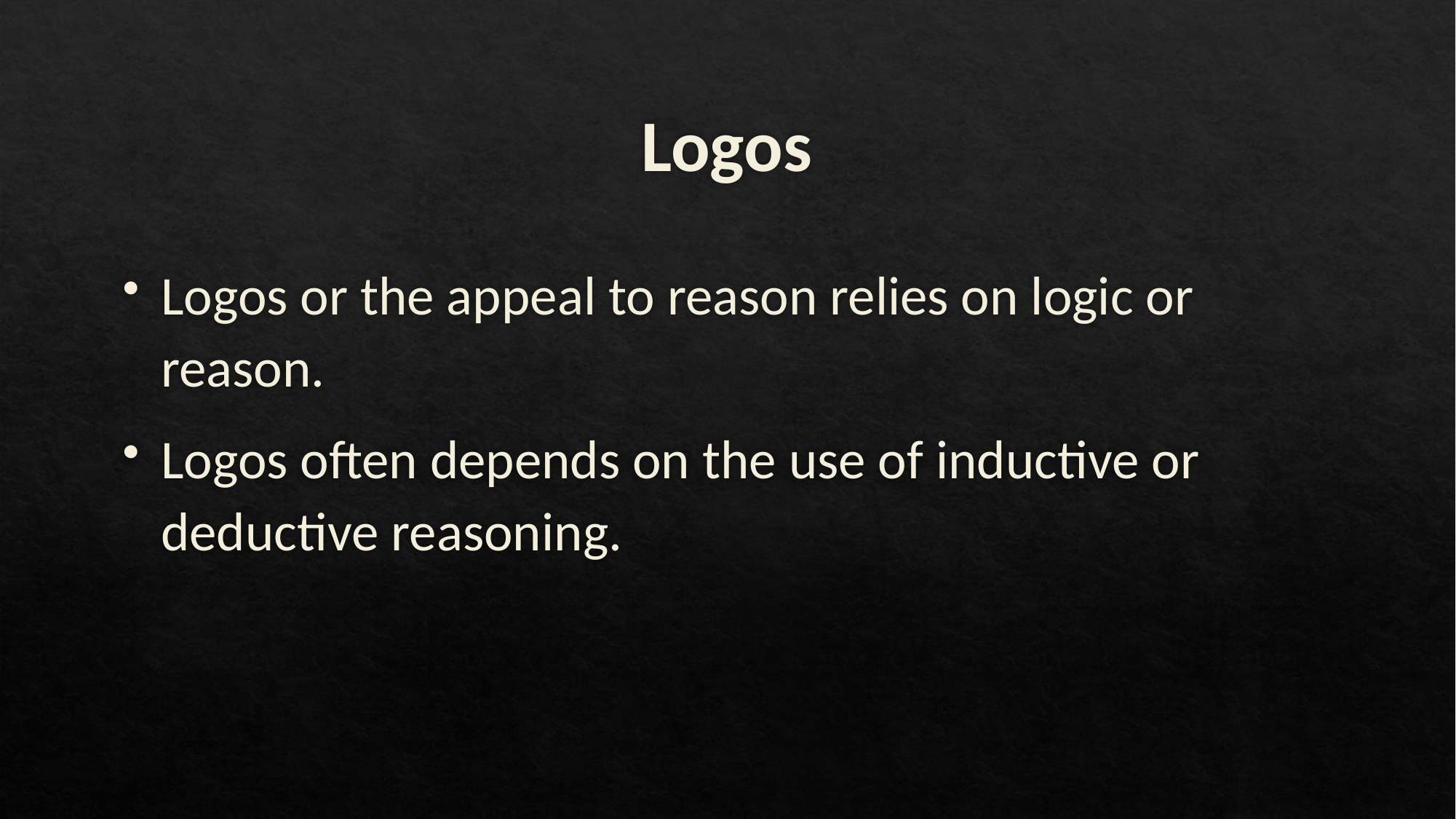

# Logos
Logos or the appeal to reason relies on logic or reason.
Logos often depends on the use of inductive or deductive reasoning.